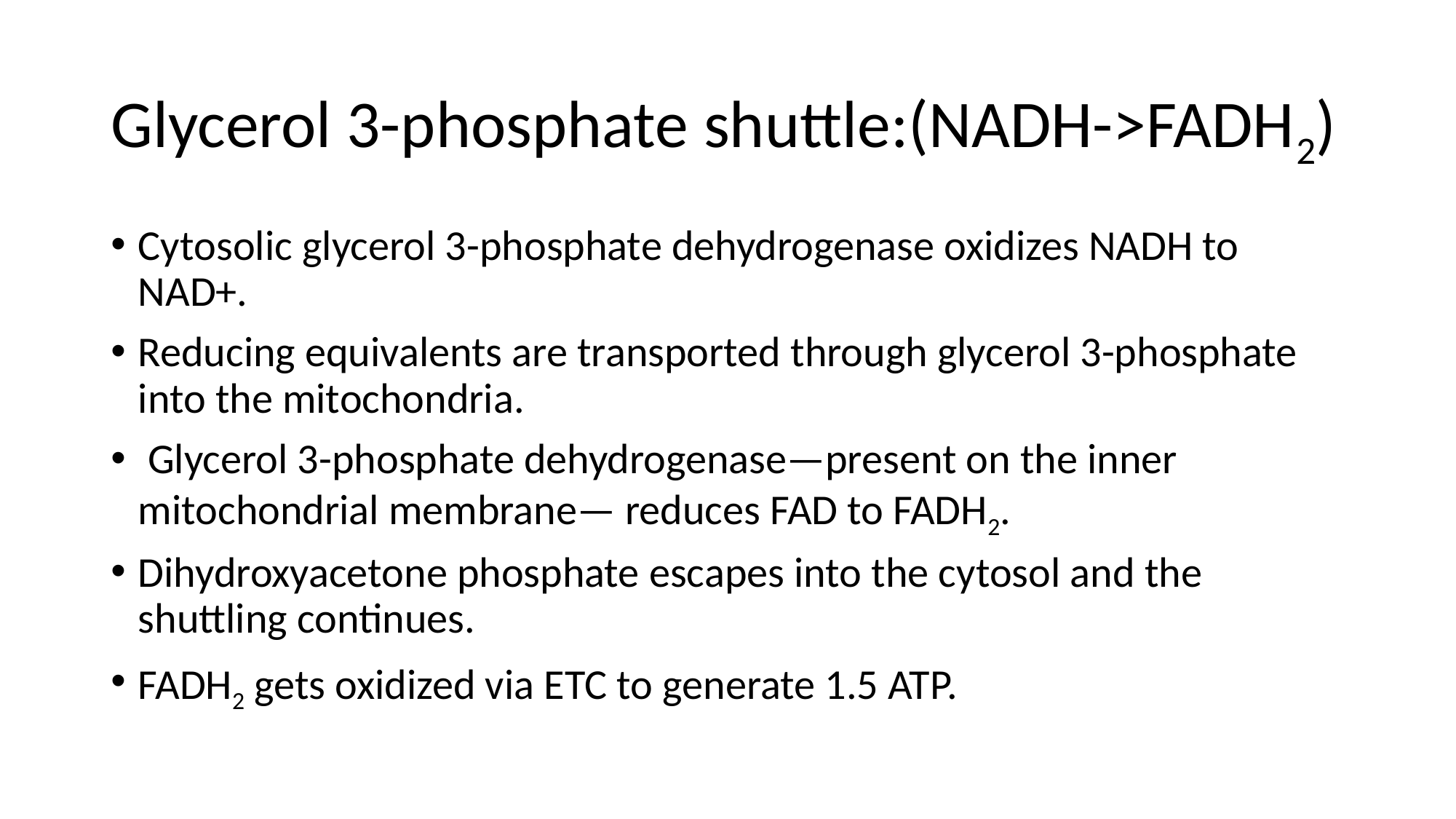

# Glycerol 3-phosphate shuttle:(NADH->FADH2)
Cytosolic glycerol 3-phosphate dehydrogenase oxidizes NADH to NAD+.
Reducing equivalents are transported through glycerol 3-phosphate into the mitochondria.
 Glycerol 3-phosphate dehydrogenase—present on the inner mitochondrial membrane— reduces FAD to FADH2.
Dihydroxyacetone phosphate escapes into the cytosol and the shuttling continues.
FADH2 gets oxidized via ETC to generate 1.5 ATP.